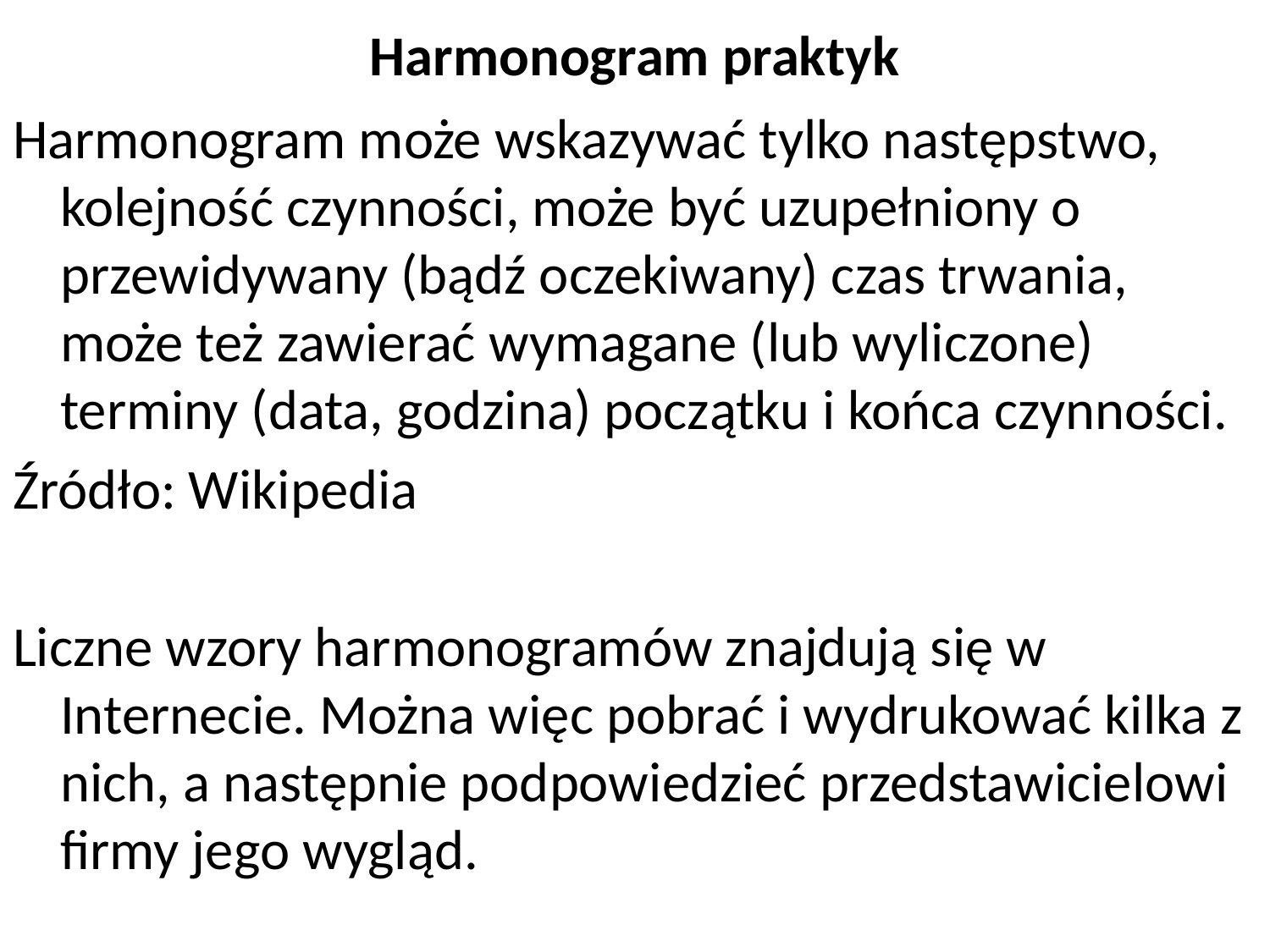

# Harmonogram praktyk
Harmonogram może wskazywać tylko następstwo, kolejność czynności, może być uzupełniony o przewidywany (bądź oczekiwany) czas trwania, może też zawierać wymagane (lub wyliczone) terminy (data, godzina) początku i końca czynności.
Źródło: Wikipedia

Liczne wzory harmonogramów znajdują się w Internecie. Można więc pobrać i wydrukować kilka z nich, a następnie podpowiedzieć przedstawicielowi firmy jego wygląd.